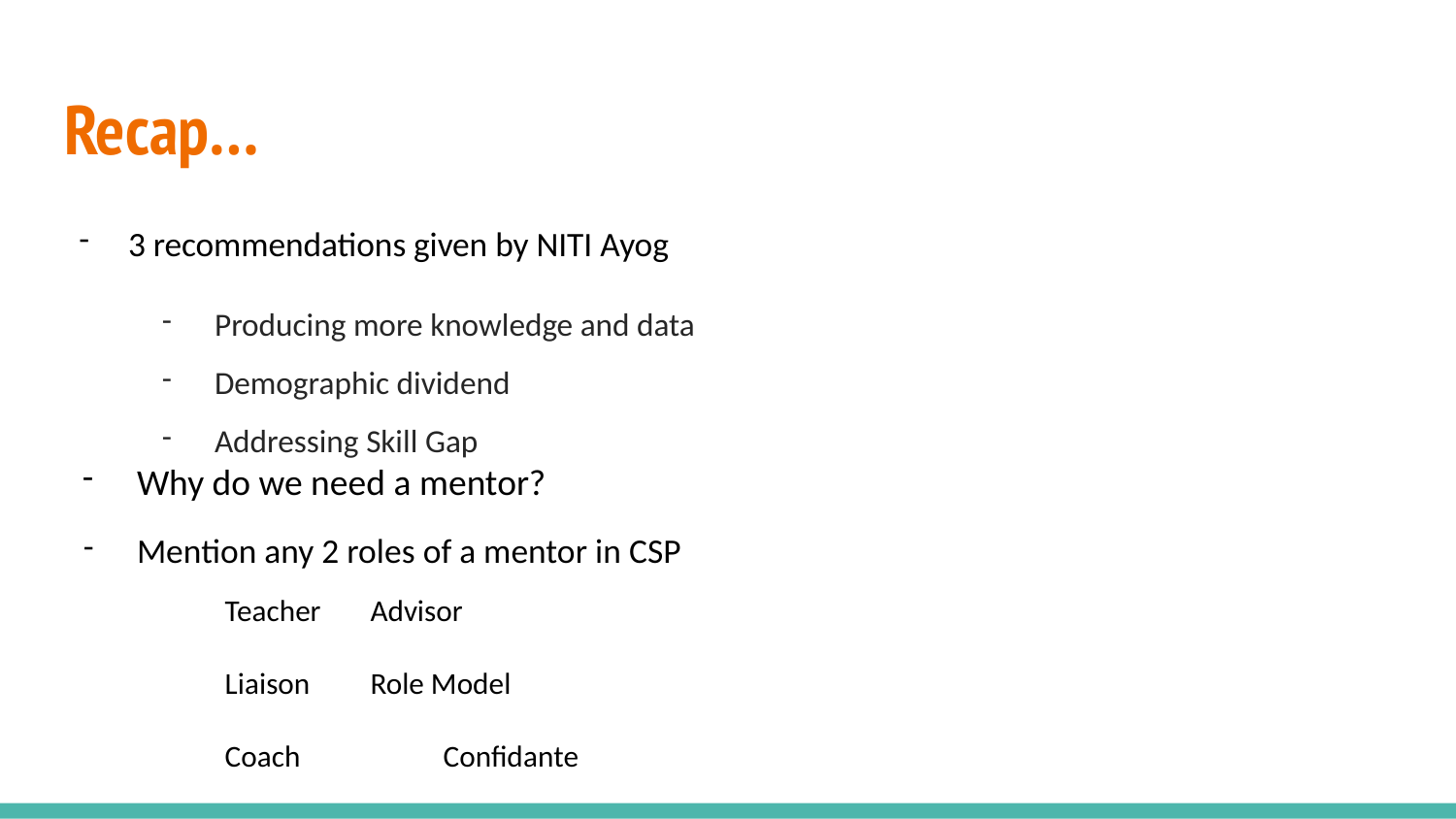

# Recap…
3 recommendations given by NITI Ayog

Producing more knowledge and data
Demographic dividend
Addressing Skill Gap

Why do we need a mentor?
Mention any 2 roles of a mentor in CSP
Teacher	Advisor

Liaison	Role Model

Coach	Confidante